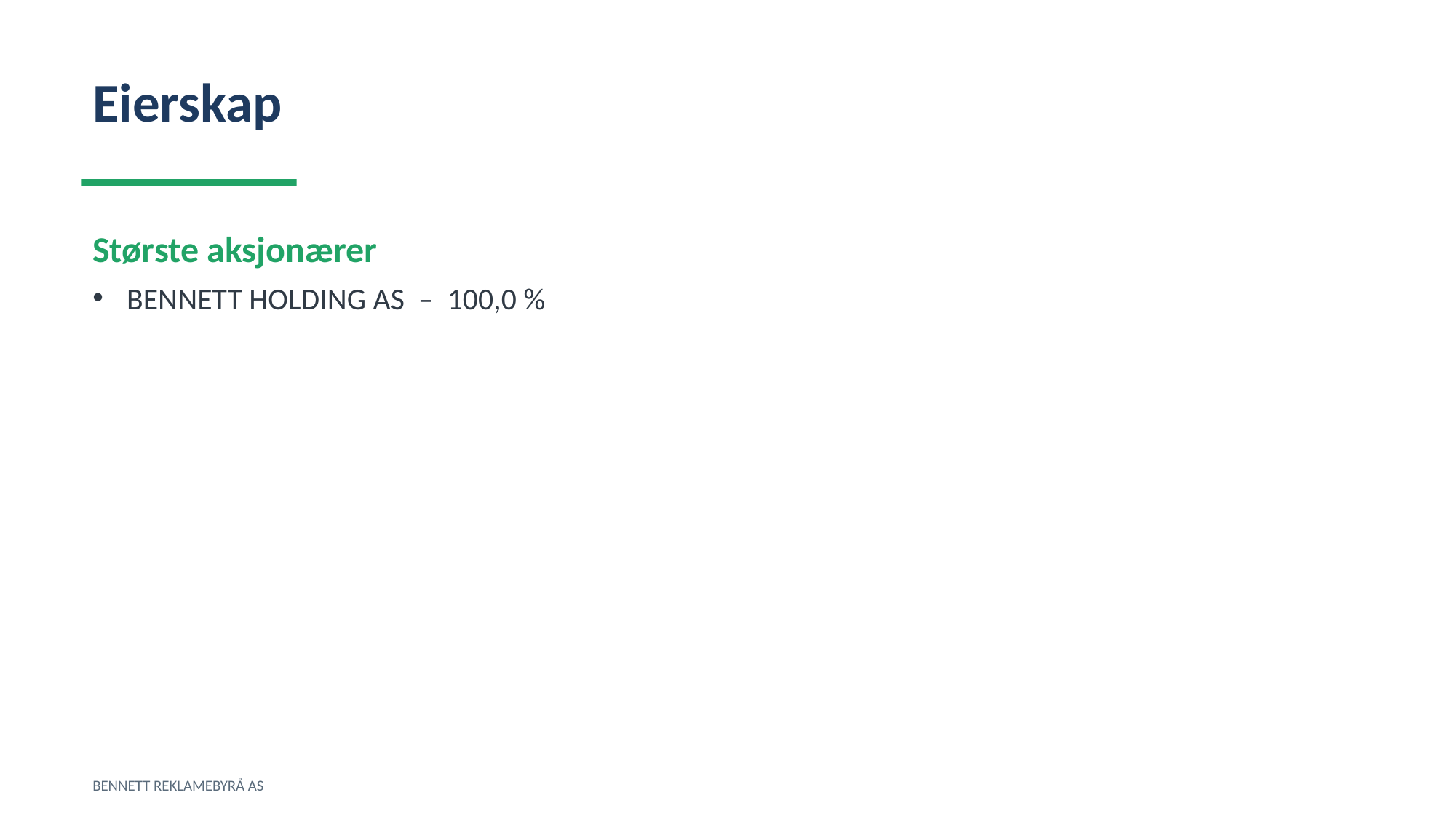

Eierskap

Største aksjonærer
BENNETT HOLDING AS  –  100,0 %
BENNETT REKLAMEBYRÅ AS